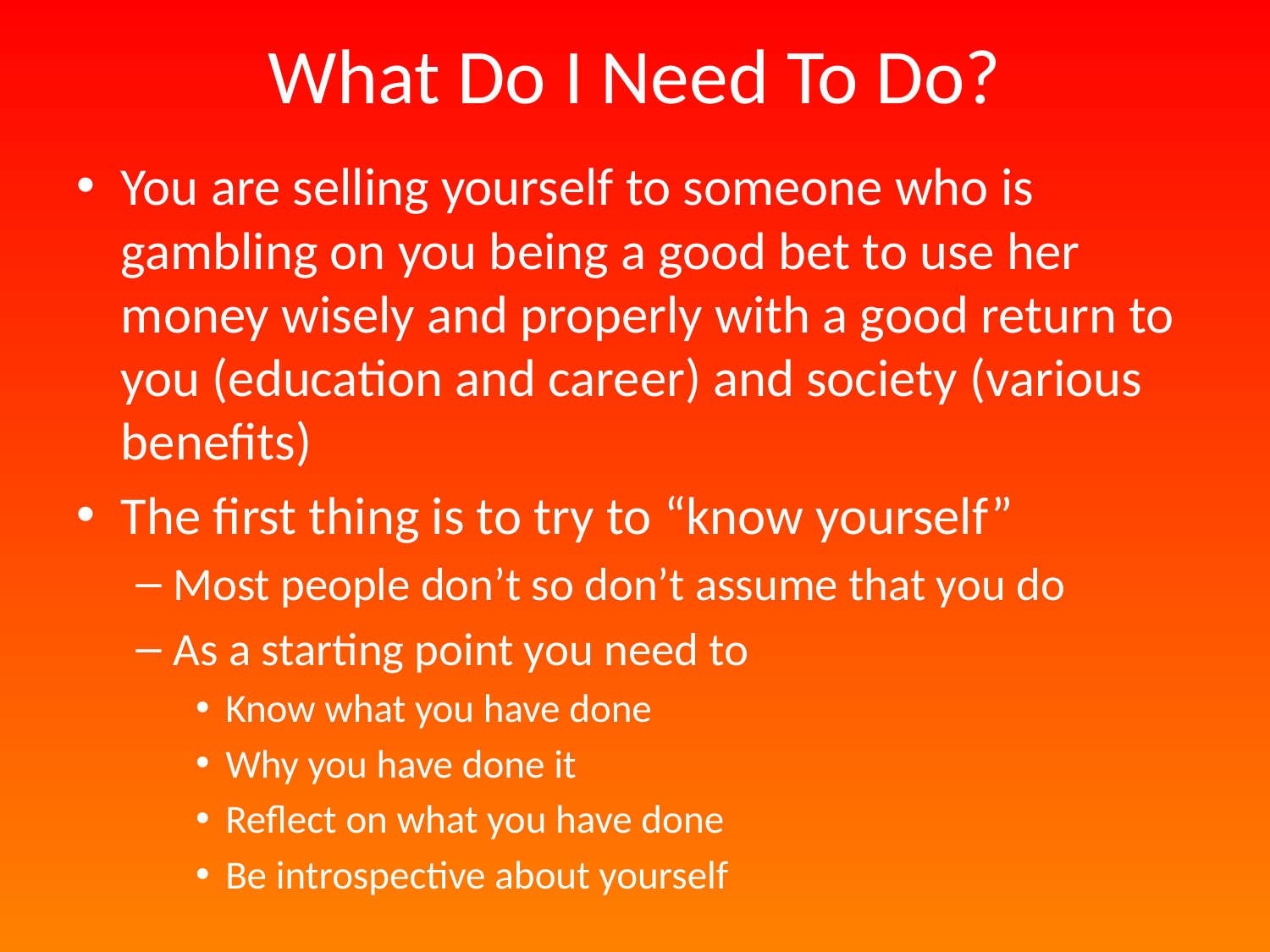

# What Do I Need To Do?
You are selling yourself to someone who is gambling on you being a good bet to use her money wisely and properly with a good return to you (education and career) and society (various benefits)
The first thing is to try to “know yourself”
Most people don’t so don’t assume that you do
As a starting point you need to
Know what you have done
Why you have done it
Reflect on what you have done
Be introspective about yourself